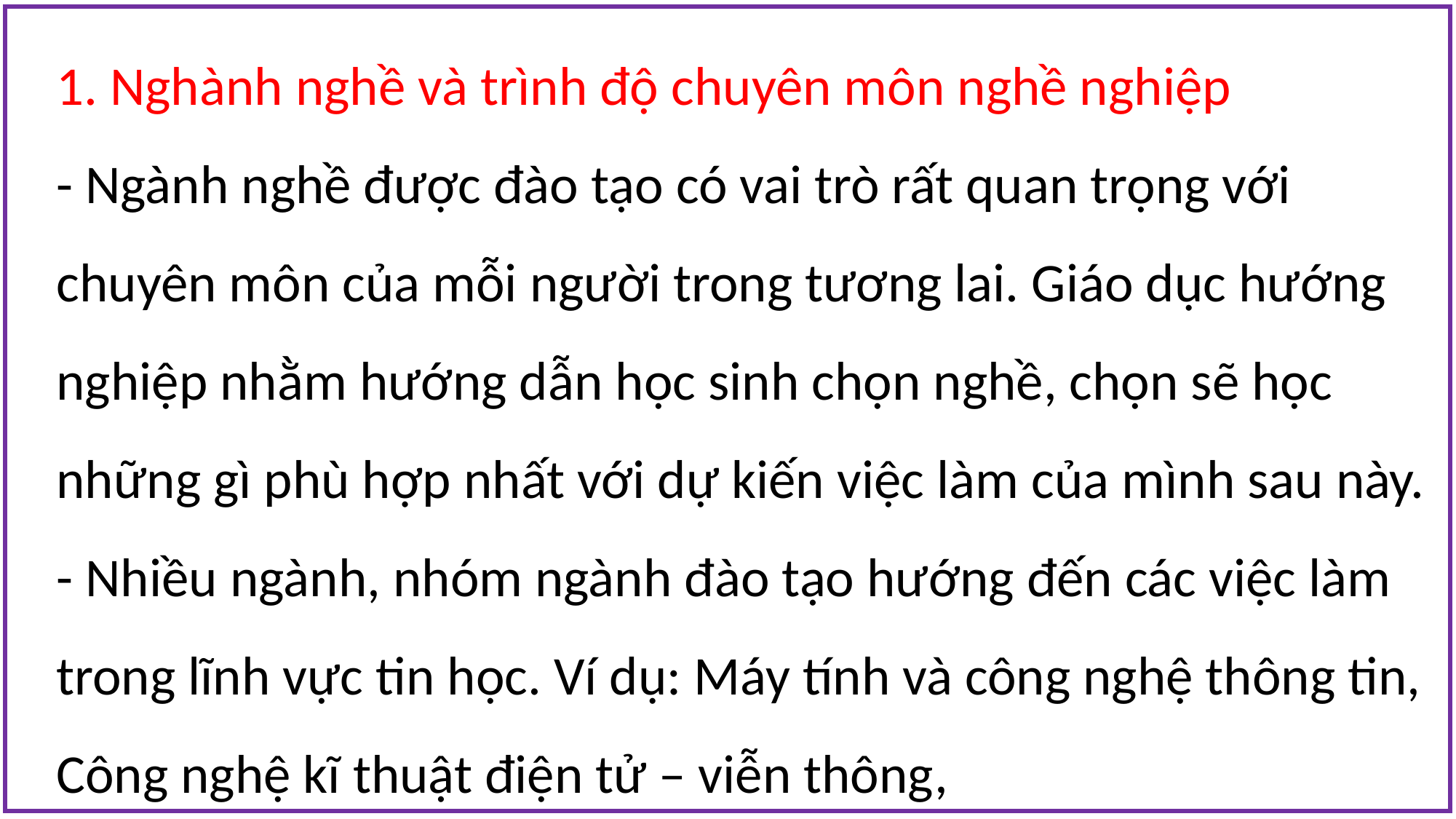

1. Nghành nghề và trình độ chuyên môn nghề nghiệp
- Ngành nghề được đào tạo có vai trò rất quan trọng với chuyên môn của mỗi người trong tương lai. Giáo dục hướng nghiệp nhằm hướng dẫn học sinh chọn nghề, chọn sẽ học những gì phù hợp nhất với dự kiến việc làm của mình sau này.
- Nhiều ngành, nhóm ngành đào tạo hướng đến các việc làm trong lĩnh vực tin học. Ví dụ: Máy tính và công nghệ thông tin, Công nghệ kĩ thuật điện tử – viễn thông,